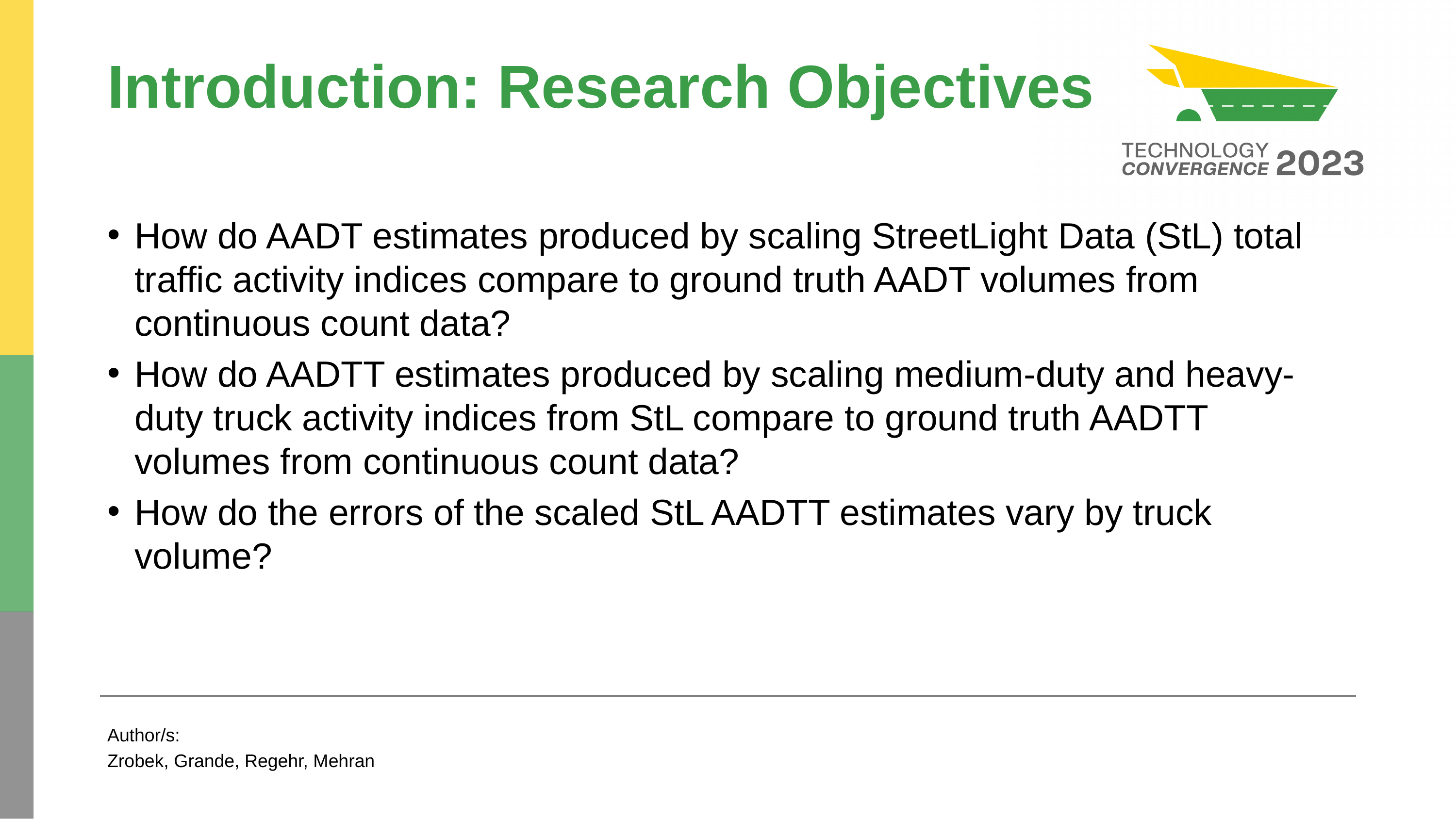

# Introduction: Research Objectives
How do AADT estimates produced by scaling StreetLight Data (StL) total traffic activity indices compare to ground truth AADT volumes from continuous count data?
How do AADTT estimates produced by scaling medium-duty and heavy-duty truck activity indices from StL compare to ground truth AADTT volumes from continuous count data?
How do the errors of the scaled StL AADTT estimates vary by truck volume?
Author/s:
Zrobek, Grande, Regehr, Mehran